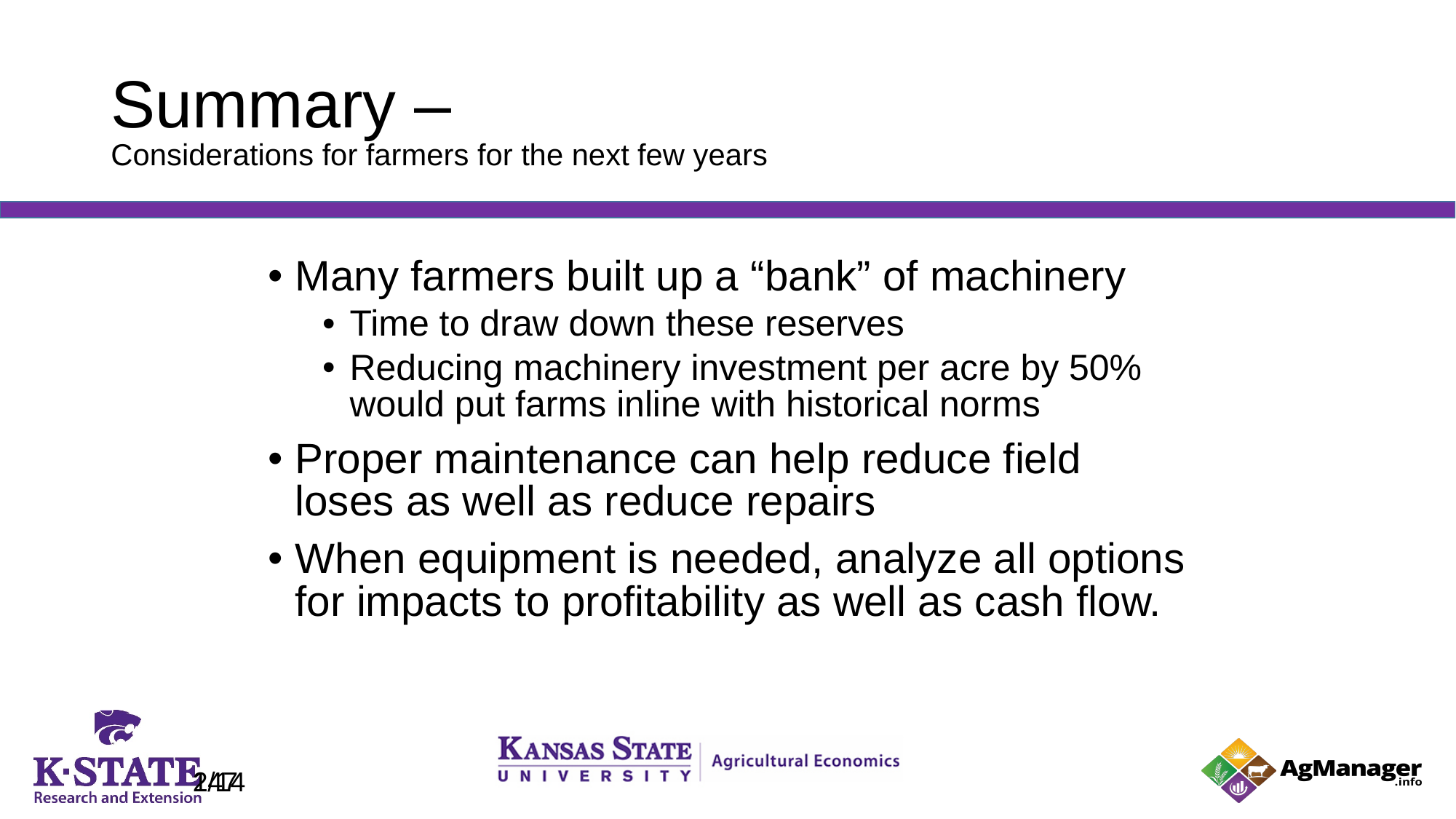

# Summary – Considerations for farmers for the next few years
Many farmers built up a “bank” of machinery
Time to draw down these reserves
Reducing machinery investment per acre by 50% would put farms inline with historical norms
Proper maintenance can help reduce field loses as well as reduce repairs
When equipment is needed, analyze all options for impacts to profitability as well as cash flow.

147
2/14